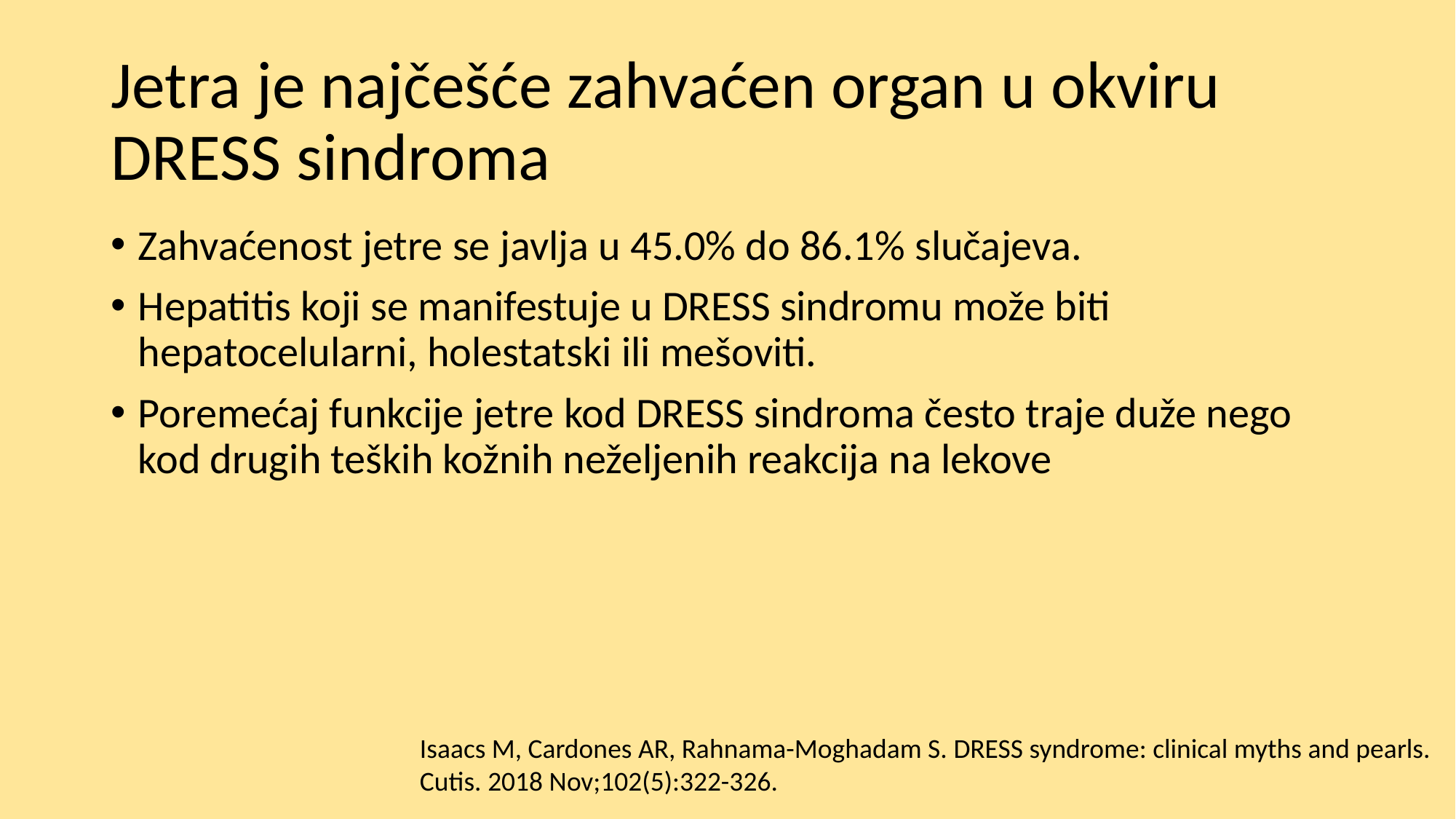

# Jetra je najčešće zahvaćen organ u okviru DRESS sindroma
Zahvaćenost jetre se javlja u 45.0% do 86.1% slučajeva.
Hepatitis koji se manifestuje u DRESS sindromu može biti hepatocelularni, holestatski ili mešoviti.
Poremećaj funkcije jetre kod DRESS sindroma često traje duže nego kod drugih teških kožnih neželjenih reakcija na lekove
Isaacs M, Cardones AR, Rahnama-Moghadam S. DRESS syndrome: clinical myths and pearls.
Cutis. 2018 Nov;102(5):322-326.